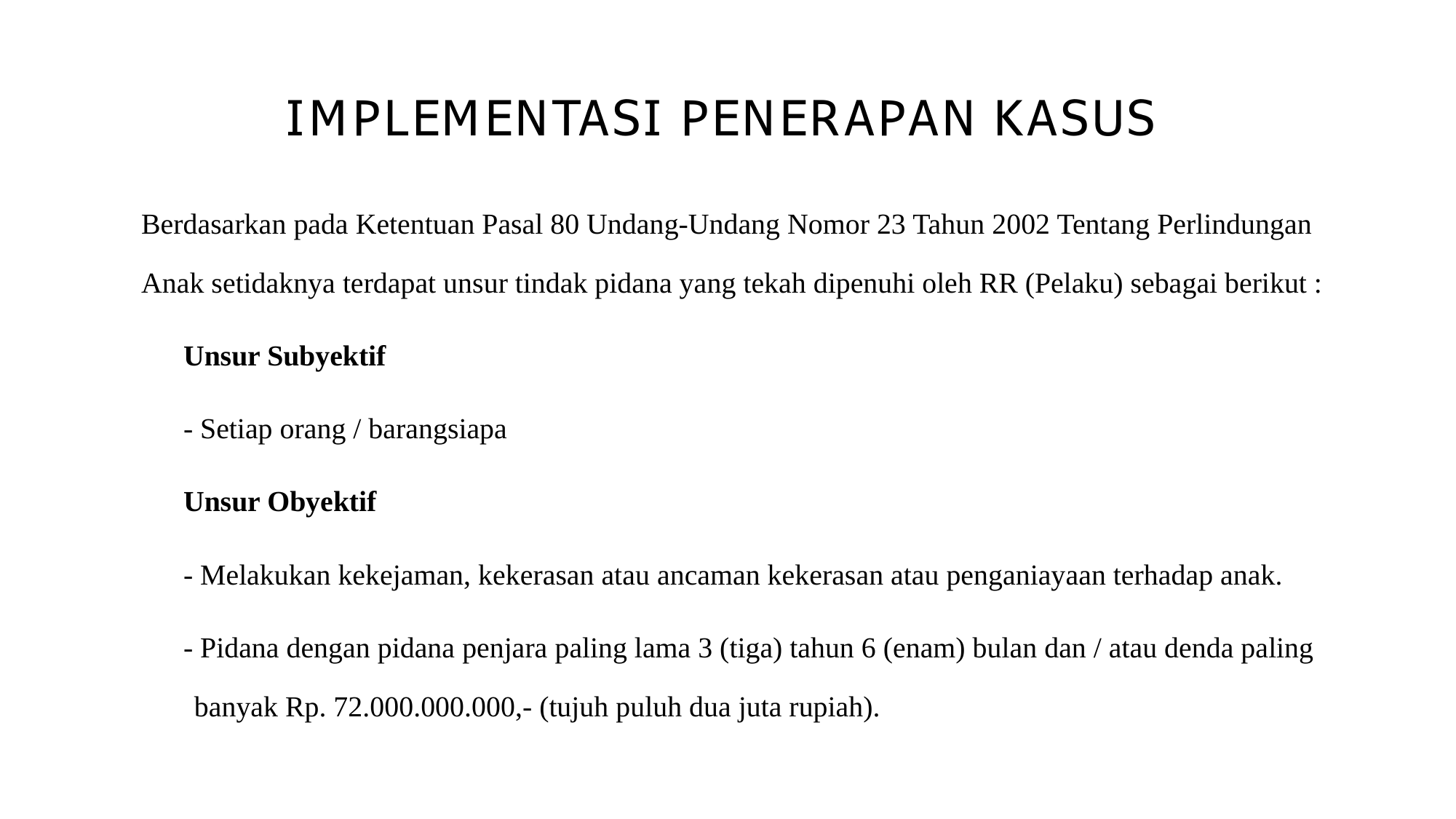

# IMPLEMENTASI PENERAPAN KASUS
Berdasarkan pada Ketentuan Pasal 80 Undang-Undang Nomor 23 Tahun 2002 Tentang Perlindungan Anak setidaknya terdapat unsur tindak pidana yang tekah dipenuhi oleh RR (Pelaku) sebagai berikut :
Unsur Subyektif
- Setiap orang / barangsiapa
Unsur Obyektif
- Melakukan kekejaman, kekerasan atau ancaman kekerasan atau penganiayaan terhadap anak.
- Pidana dengan pidana penjara paling lama 3 (tiga) tahun 6 (enam) bulan dan / atau denda paling banyak Rp. 72.000.000.000,- (tujuh puluh dua juta rupiah).